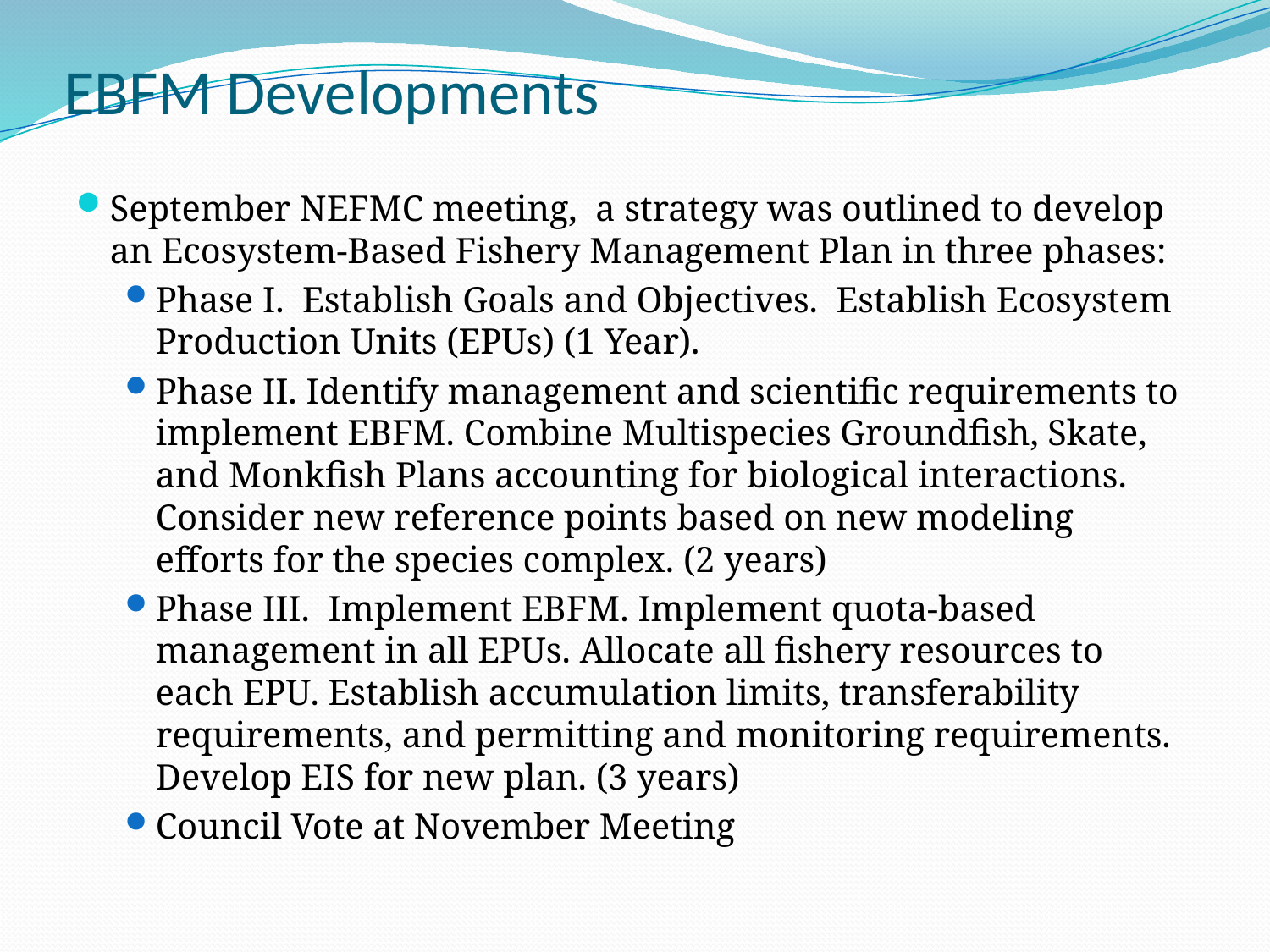

# EBFM Developments
September NEFMC meeting,  a strategy was outlined to develop an Ecosystem-Based Fishery Management Plan in three phases:
Phase I.  Establish Goals and Objectives.  Establish Ecosystem Production Units (EPUs) (1 Year).
Phase II. Identify management and scientific requirements to implement EBFM. Combine Multispecies Groundfish, Skate, and Monkfish Plans accounting for biological interactions. Consider new reference points based on new modeling efforts for the species complex. (2 years)
Phase III.  Implement EBFM. Implement quota-based management in all EPUs. Allocate all fishery resources to each EPU. Establish accumulation limits, transferability requirements, and permitting and monitoring requirements.  Develop EIS for new plan. (3 years)
Council Vote at November Meeting